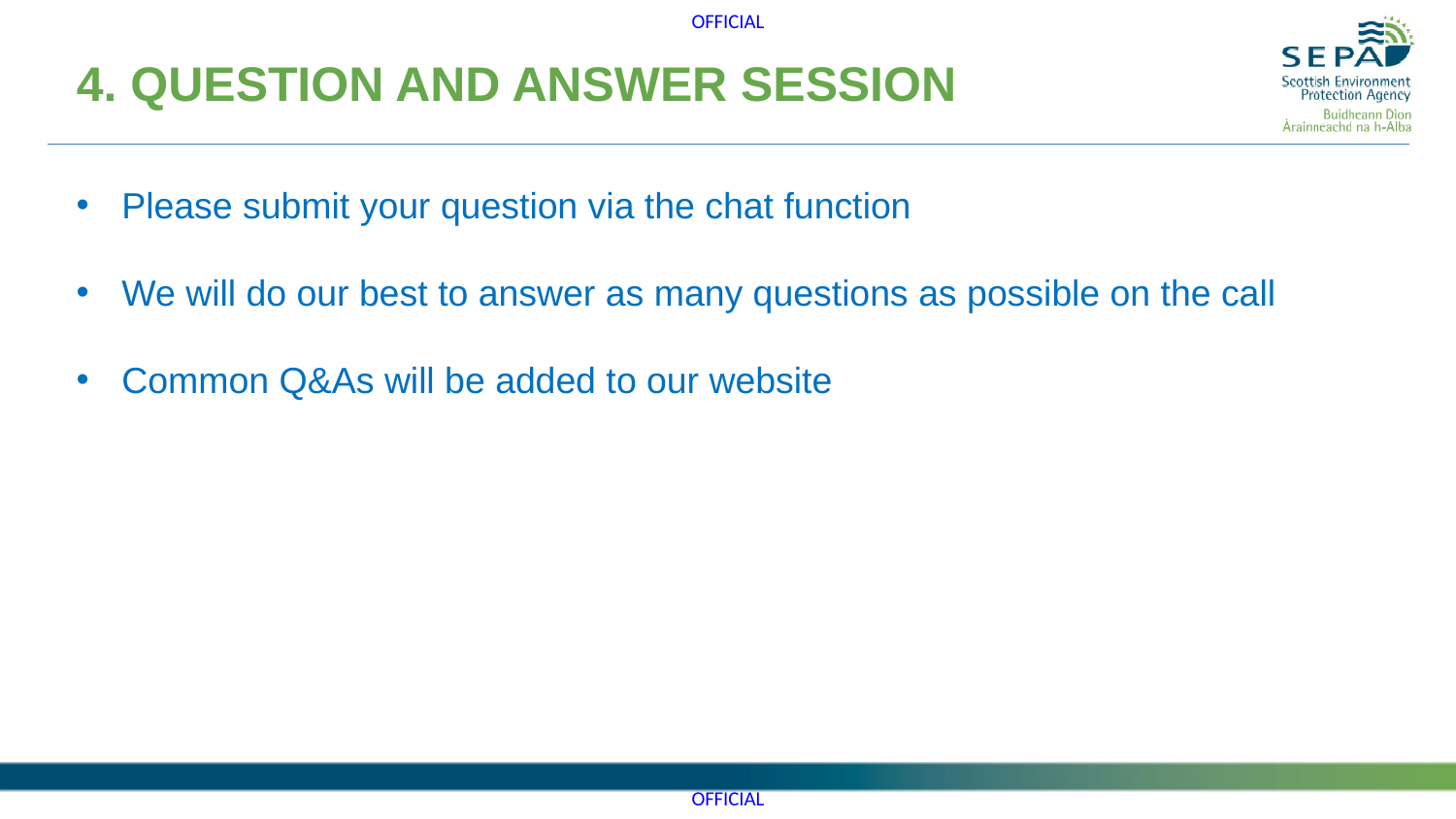

4. QUESTION AND ANSWER SESSION
Please submit your question via the chat function

We will do our best to answer as many questions as possible on the call

Common Q&As will be added to our website